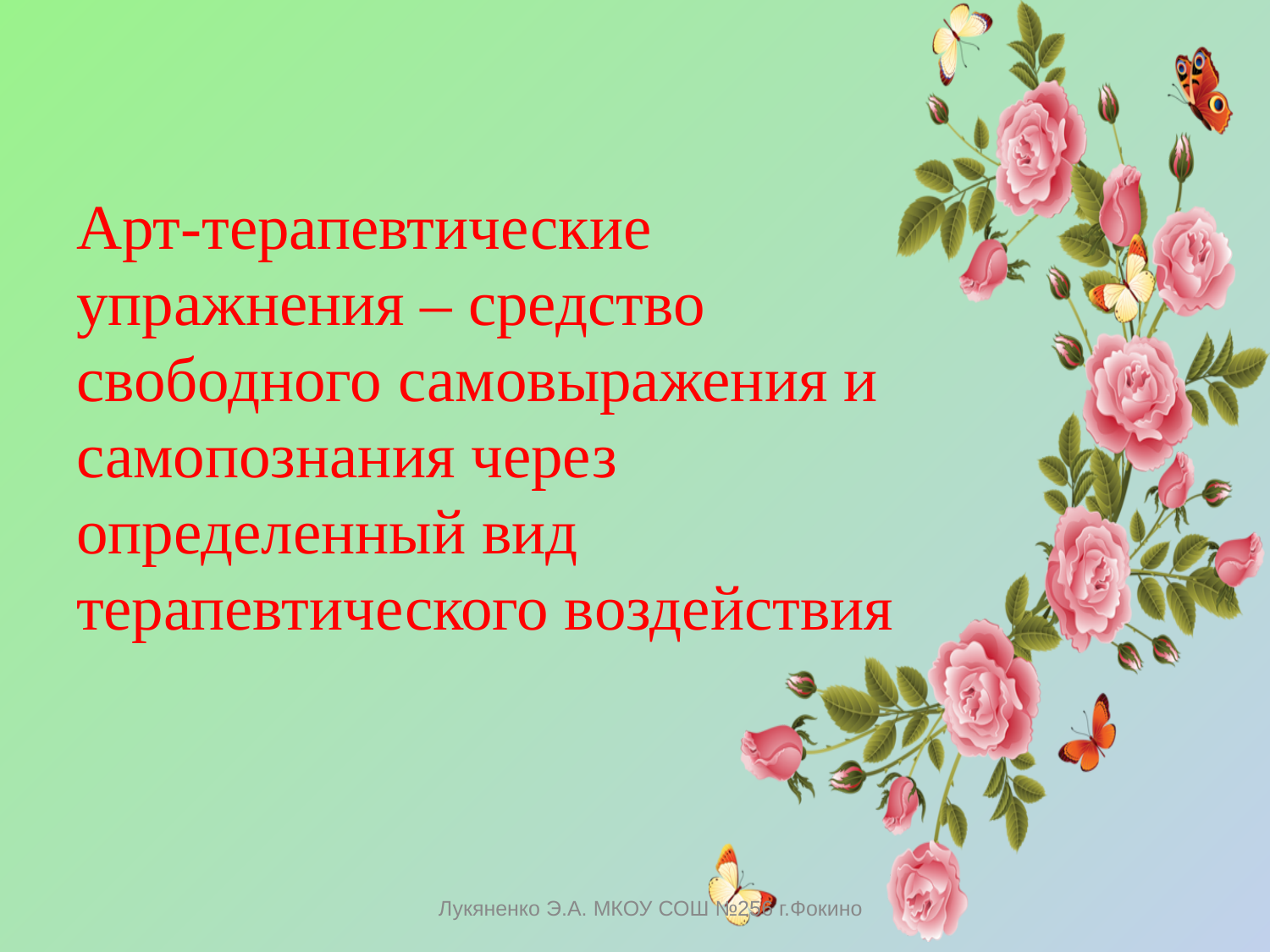

Арт-терапевтические упражнения – средство свободного самовыражения и самопознания через определенный вид терапевтического воздействия
Лукяненко Э.А. МКОУ СОШ №256 г.Фокино